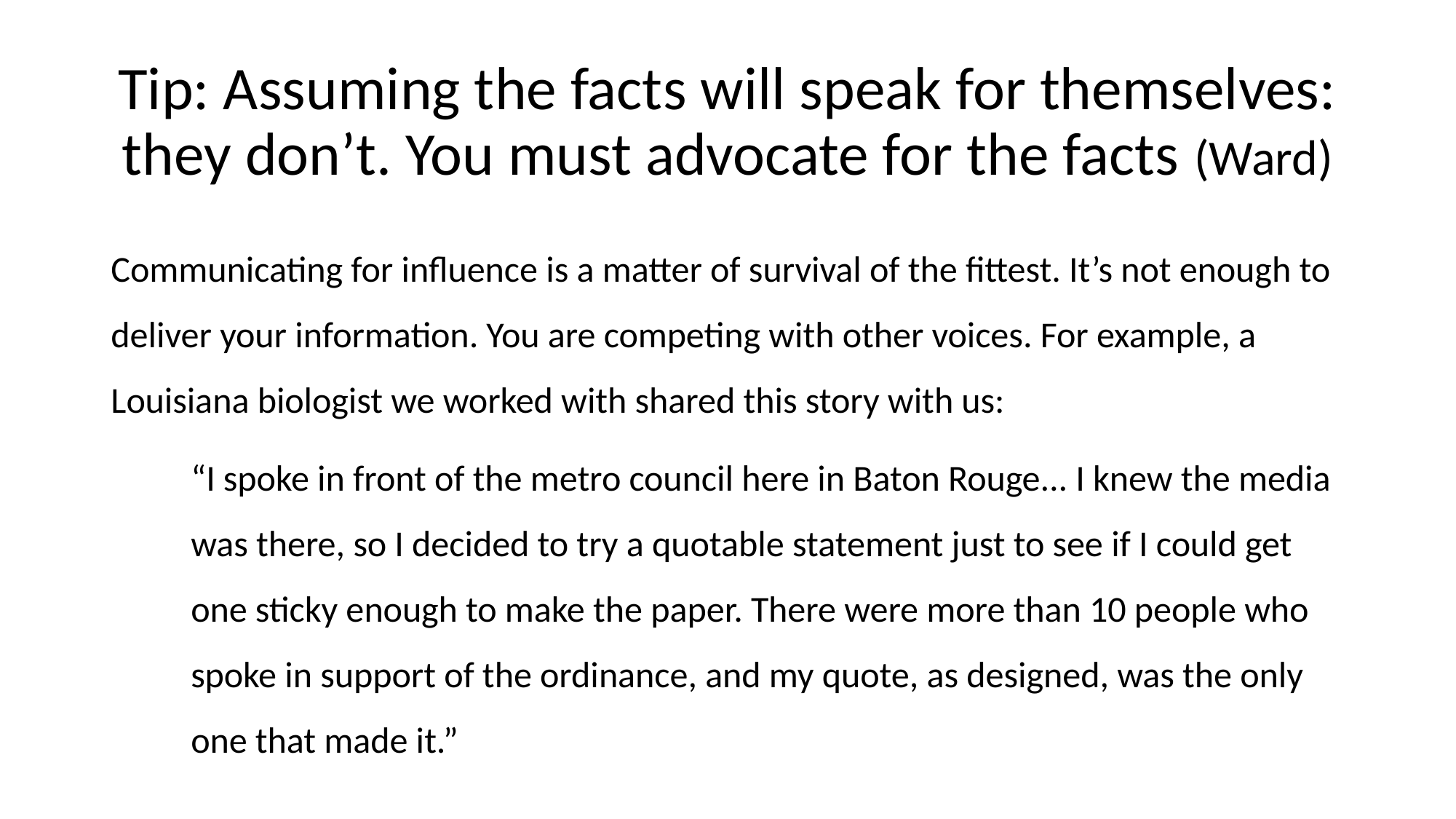

# Tip: Assuming the facts will speak for themselves: they don’t. You must advocate for the facts (Ward)
Communicating for influence is a matter of survival of the fittest. It’s not enough to deliver your information. You are competing with other voices. For example, a Louisiana biologist we worked with shared this story with us:
“I spoke in front of the metro council here in Baton Rouge... I knew the media was there, so I decided to try a quotable statement just to see if I could get one sticky enough to make the paper. There were more than 10 people who spoke in support of the ordinance, and my quote, as designed, was the only one that made it.”